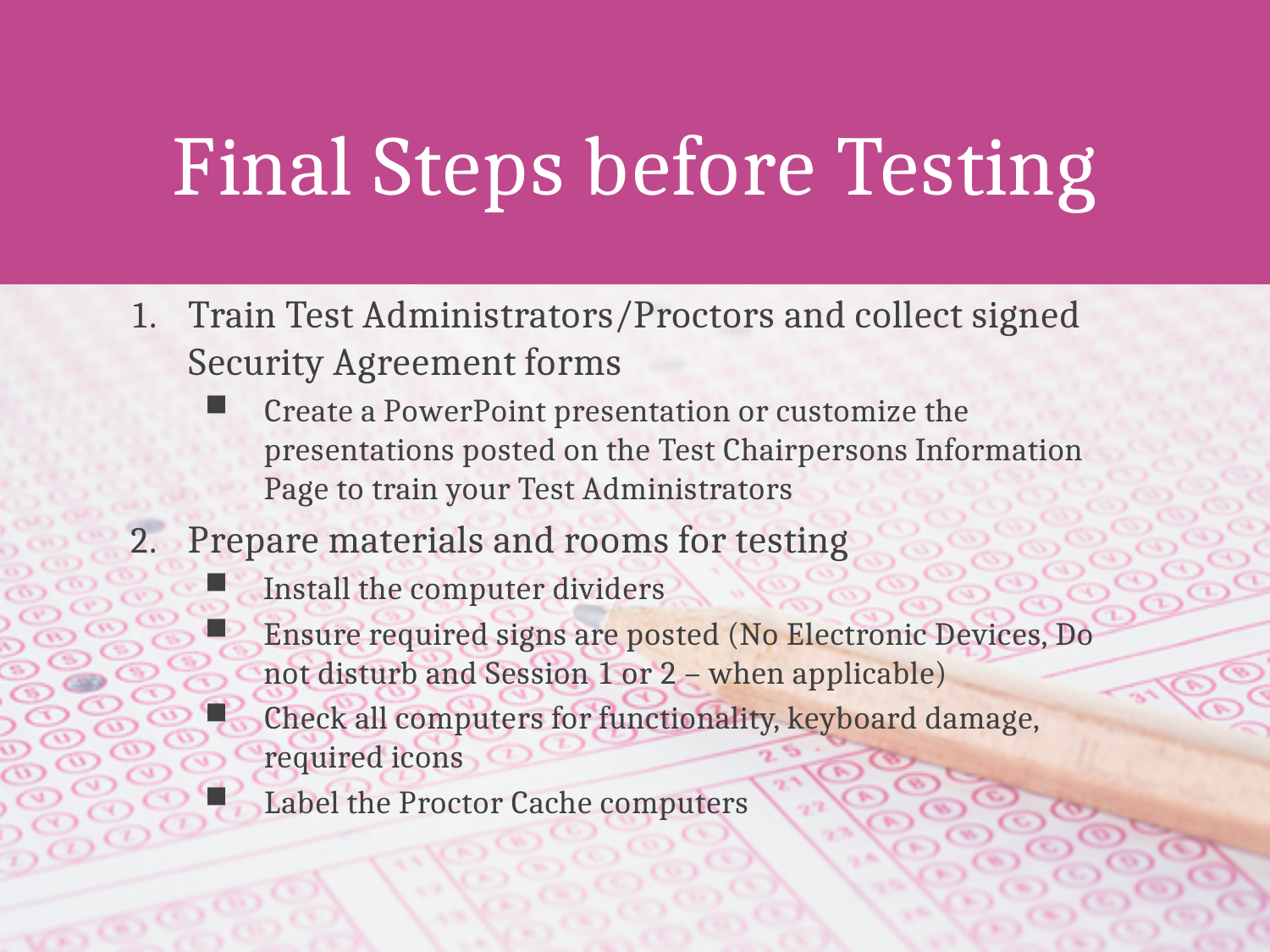

# Final Steps before Testing
Train Test Administrators/Proctors and collect signed Security Agreement forms
Create a PowerPoint presentation or customize the presentations posted on the Test Chairpersons Information Page to train your Test Administrators
Prepare materials and rooms for testing
Install the computer dividers
Ensure required signs are posted (No Electronic Devices, Do not disturb and Session 1 or 2 – when applicable)
Check all computers for functionality, keyboard damage, required icons
Label the Proctor Cache computers